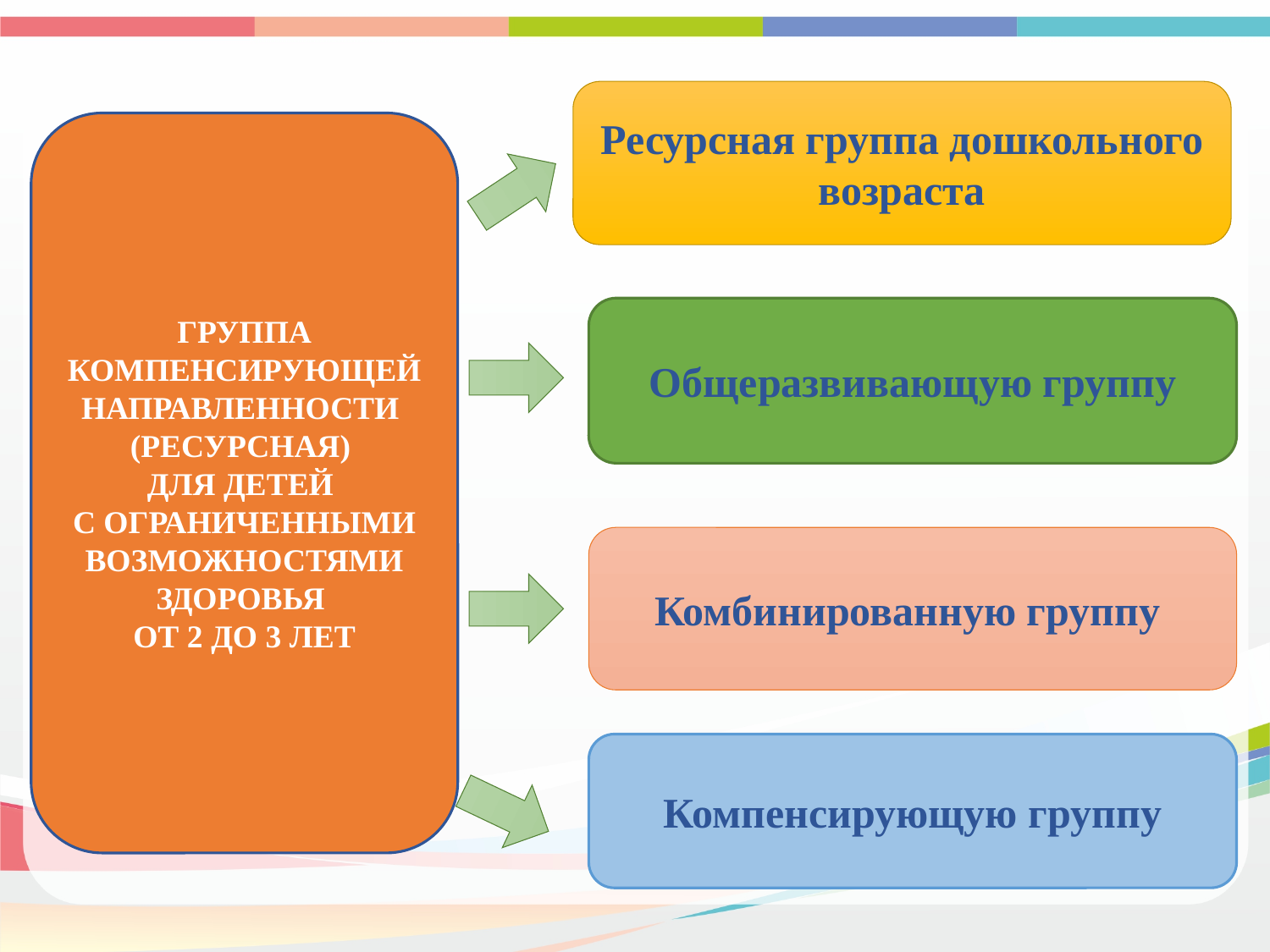

Ресурсная группа дошкольного возраста
Группа компенсирующей направленности
(Ресурсная)
для детей
с ограниченными возможностями здоровья
от 2 до 3 лет

Общеразвивающую группу

Комбинированную группу

Компенсирующую группу